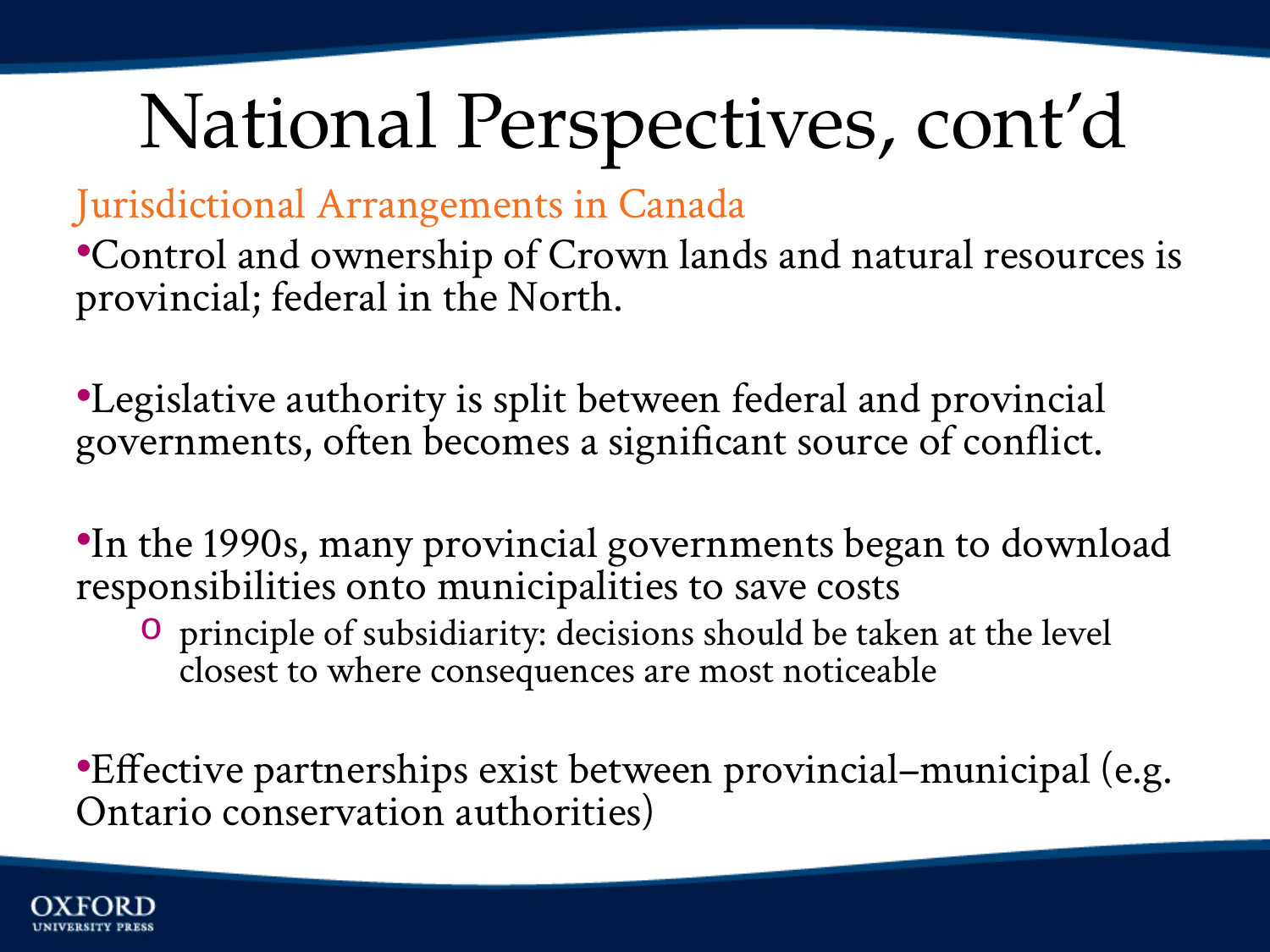

# National Perspectives, cont’d
Jurisdictional Arrangements in Canada
Control and ownership of Crown lands and natural resources is provincial; federal in the North.

Legislative authority is split between federal and provincial governments, often becomes a significant source of conflict.

In the 1990s, many provincial governments began to download responsibilities onto municipalities to save costs
principle of subsidiarity: decisions should be taken at the level closest to where consequences are most noticeable

Effective partnerships exist between provincial–municipal (e.g. Ontario conservation authorities)